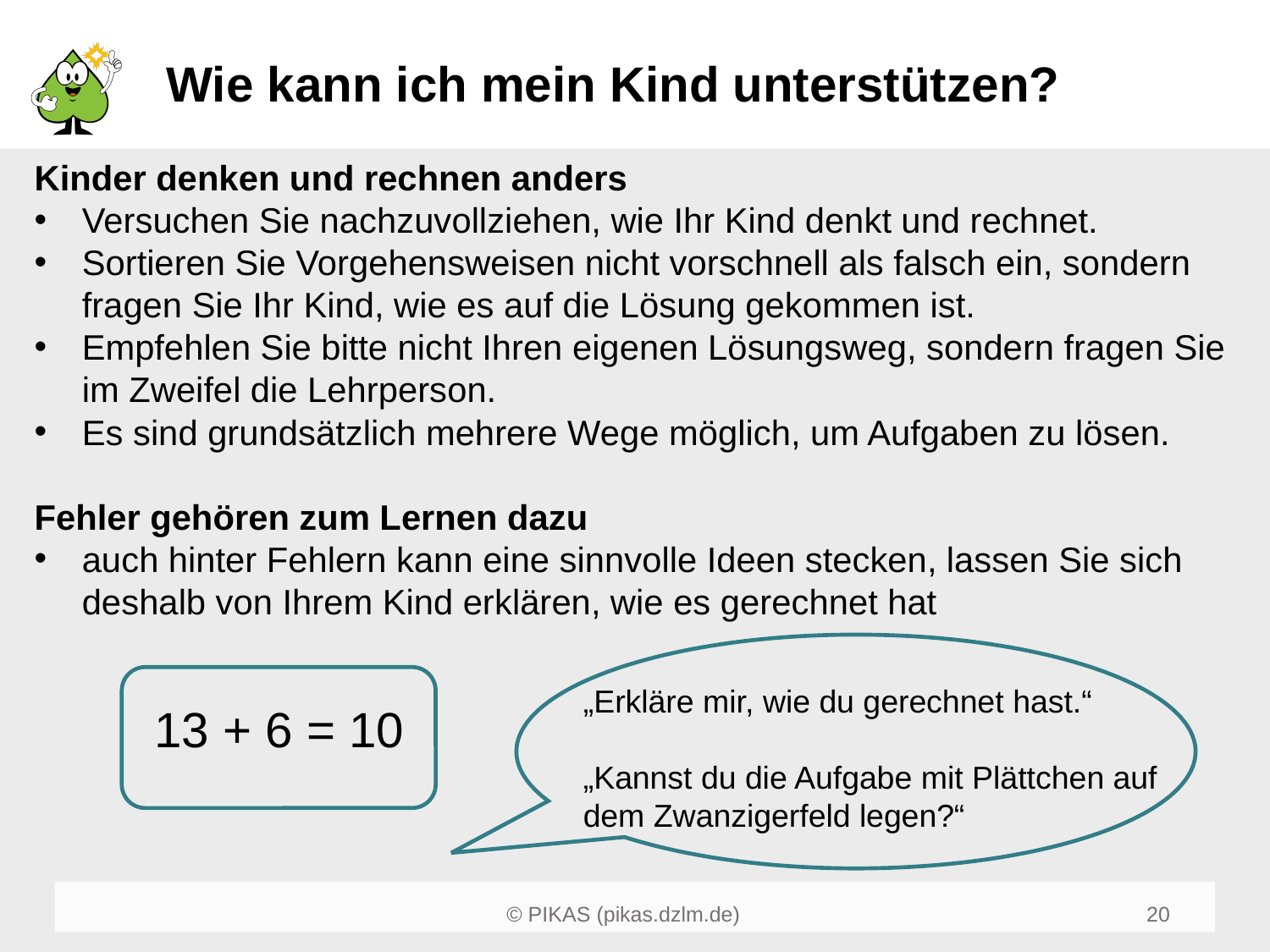

# Wie kann ich mein Kind unterstützen?
Kinder denken und rechnen anders
Versuchen Sie nachzuvollziehen, wie Ihr Kind denkt und rechnet.
Sortieren Sie Vorgehensweisen nicht vorschnell als falsch ein, sondern fragen Sie Ihr Kind, wie es auf die Lösung gekommen ist.
Empfehlen Sie bitte nicht Ihren eigenen Lösungsweg, sondern fragen Sie im Zweifel die Lehrperson.
Es sind grundsätzlich mehrere Wege möglich, um Aufgaben zu lösen.

Fehler gehören zum Lernen dazu
auch hinter Fehlern kann eine sinnvolle Ideen stecken, lassen Sie sich deshalb von Ihrem Kind erklären, wie es gerechnet hat

„Erkläre mir, wie du gerechnet hast.“

„Kannst du die Aufgabe mit Plättchen auf dem Zwanzigerfeld legen?“
13 + 6 = 10

20